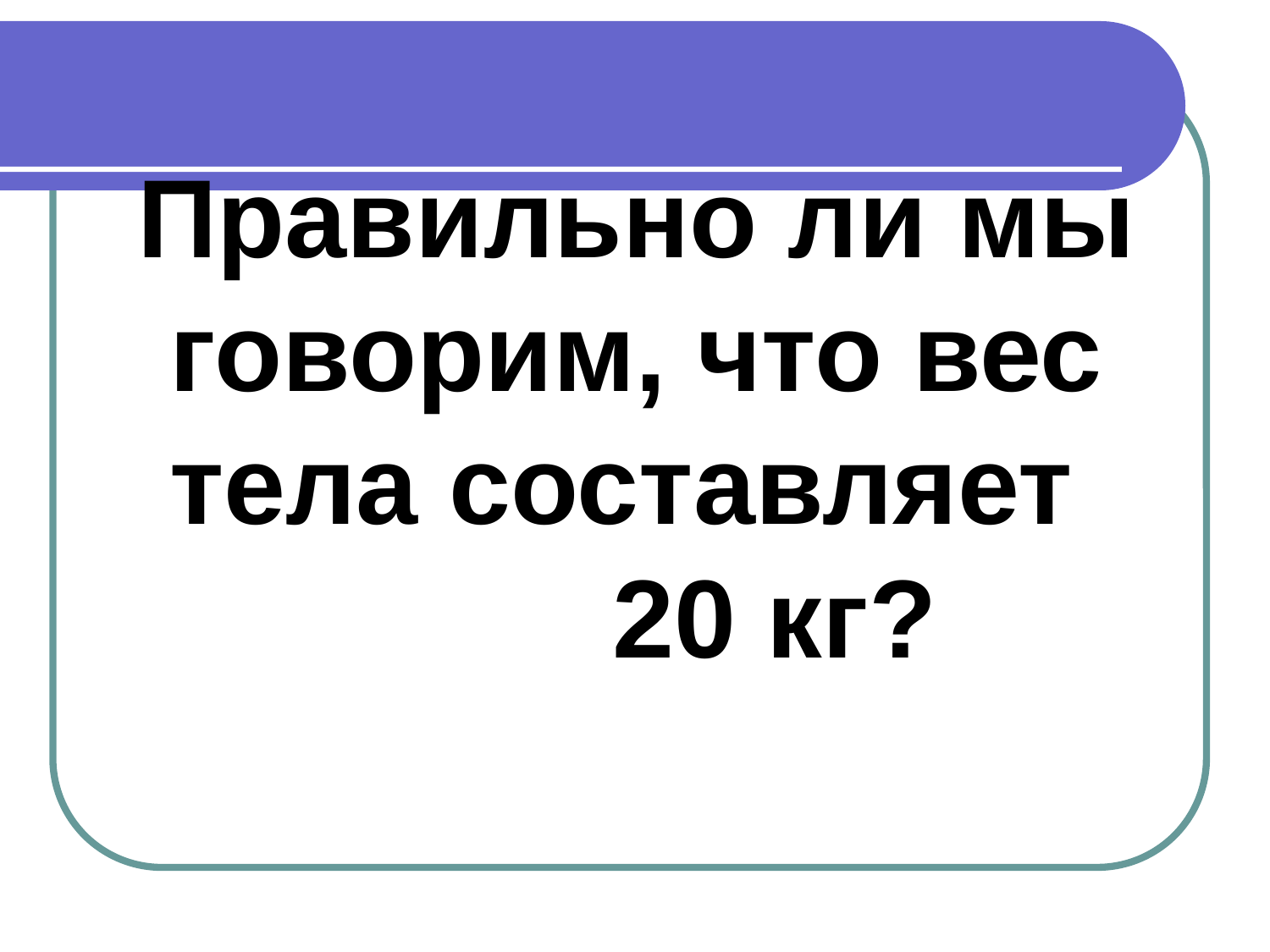

# Правильно ли мы говорим, что вес тела составляет 20 кг?